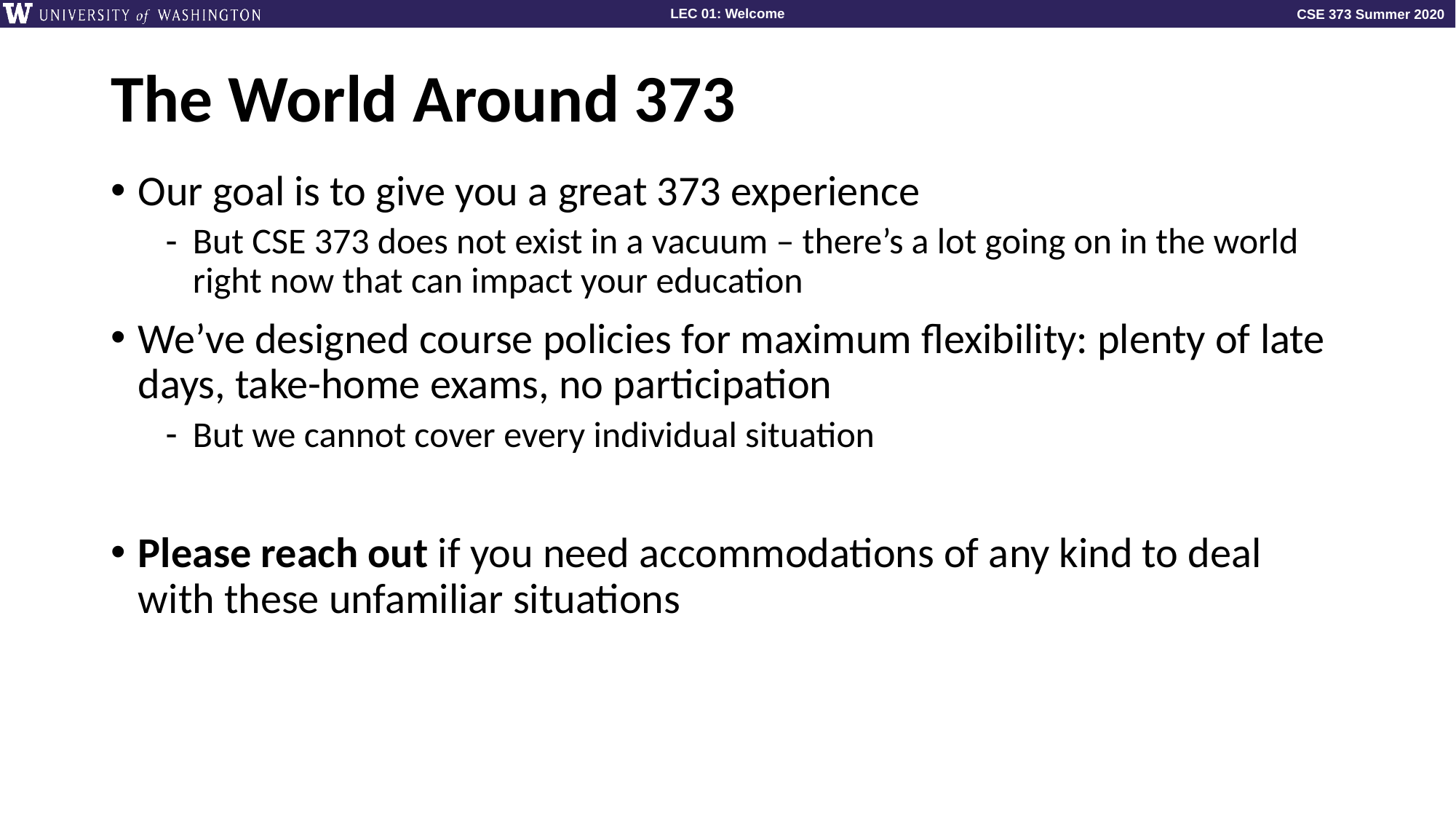

# The World Around 373
Our goal is to give you a great 373 experience
But CSE 373 does not exist in a vacuum – there’s a lot going on in the world right now that can impact your education
We’ve designed course policies for maximum flexibility: plenty of late days, take-home exams, no participation
But we cannot cover every individual situation

Please reach out if you need accommodations of any kind to deal with these unfamiliar situations